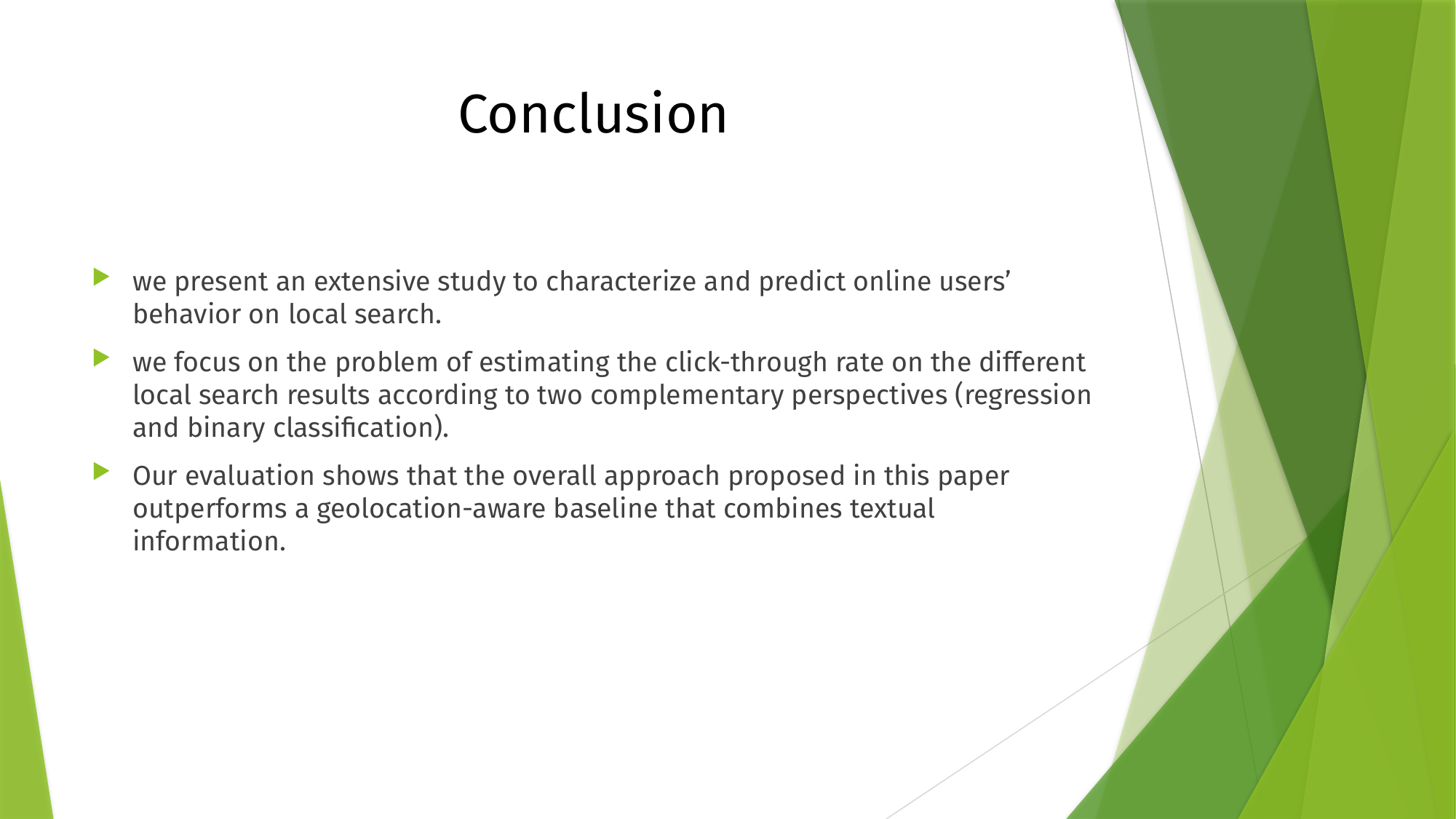

# Conclusion
we present an extensive study to characterize and predict online users’ behavior on local search.
we focus on the problem of estimating the click-through rate on the different local search results according to two complementary perspectives (regression and binary classification).
Our evaluation shows that the overall approach proposed in this paper outperforms a geolocation-aware baseline that combines textual information.